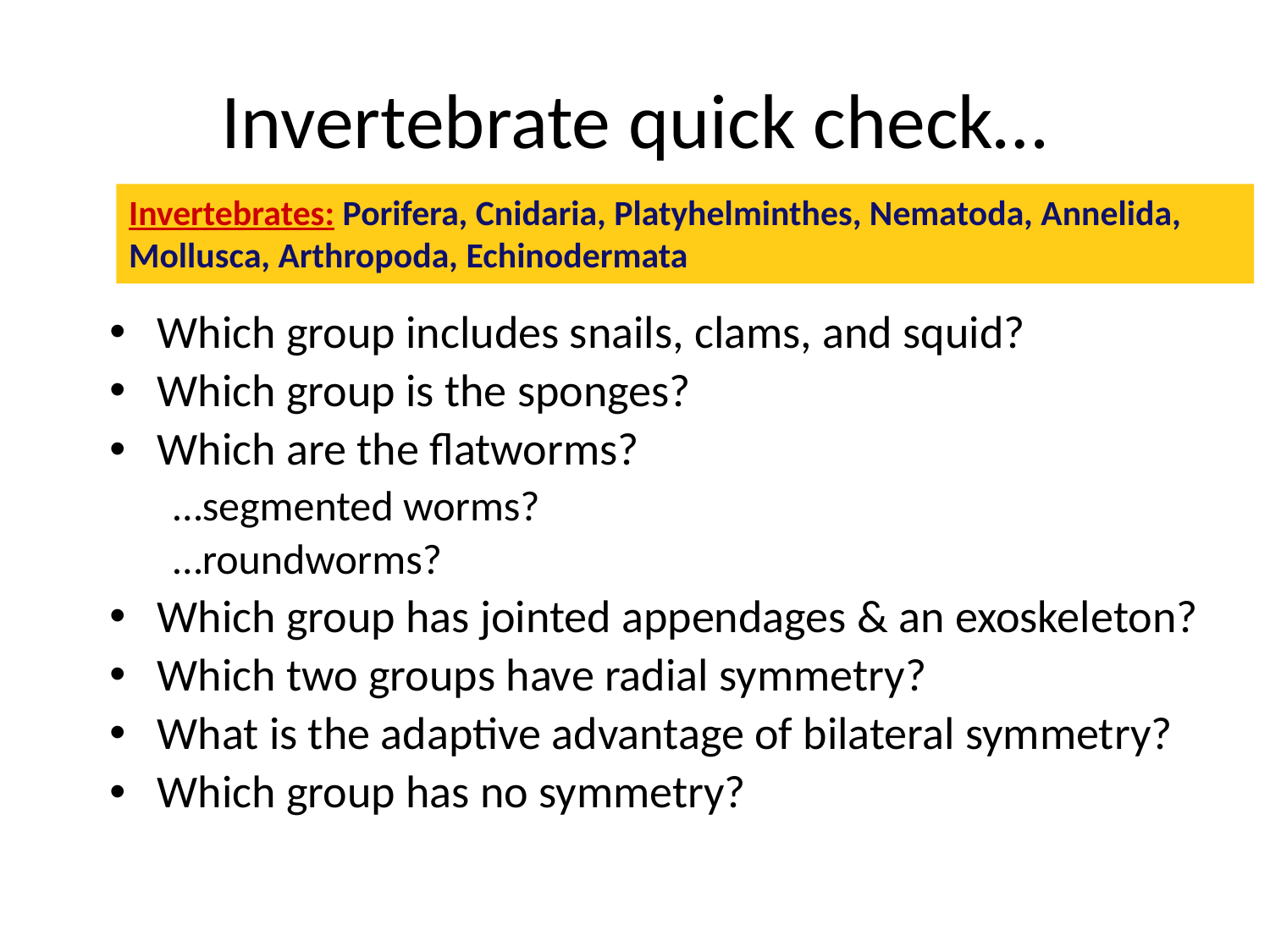

# Invertebrate quick check…
Invertebrates: Porifera, Cnidaria, Platyhelminthes, Nematoda, Annelida, Mollusca, Arthropoda, Echinodermata
Which group includes snails, clams, and squid?
Which group is the sponges?
Which are the flatworms?
…segmented worms?
…roundworms?
Which group has jointed appendages & an exoskeleton?
Which two groups have radial symmetry?
What is the adaptive advantage of bilateral symmetry?
Which group has no symmetry?